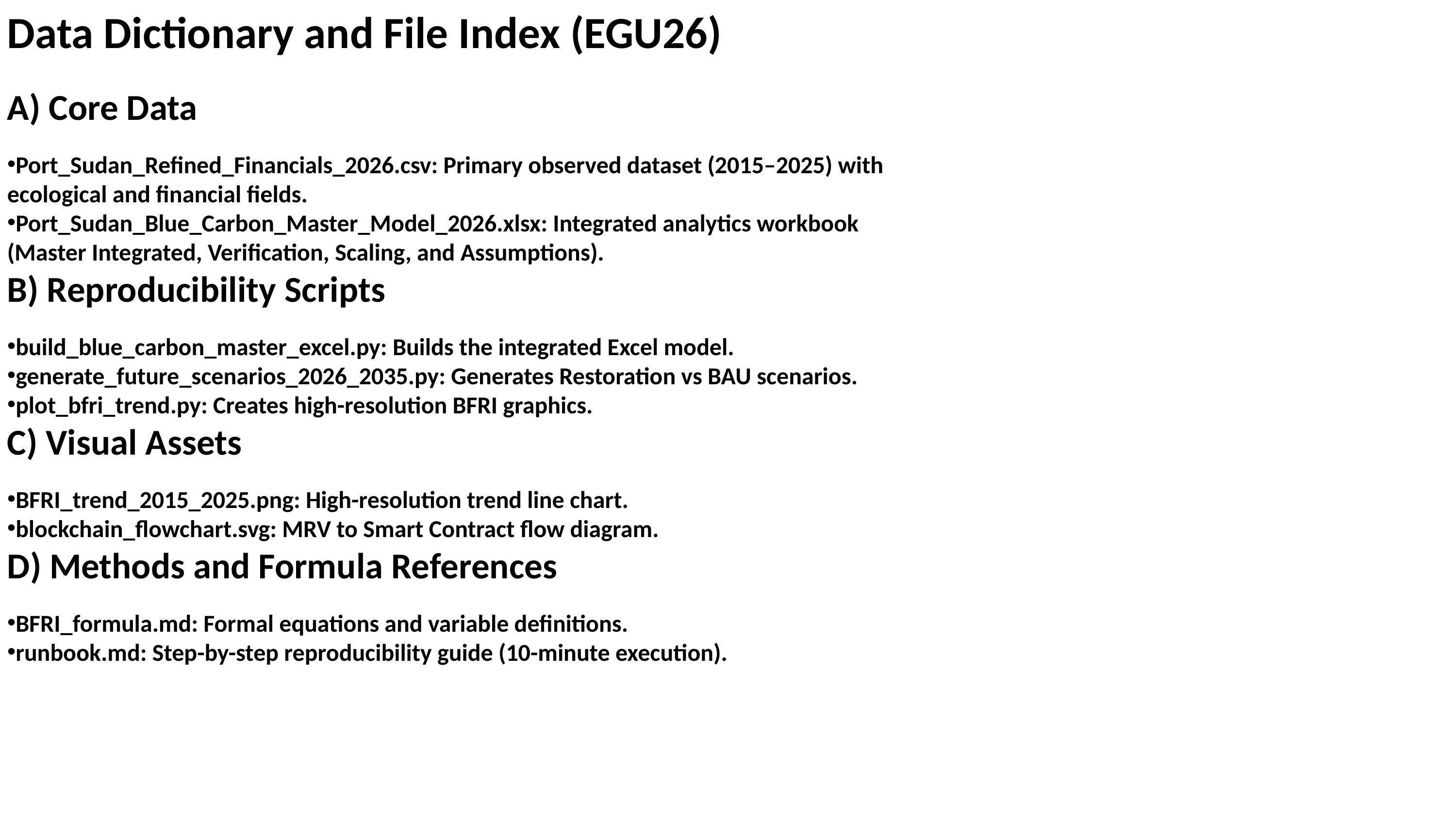

Data Dictionary and File Index (EGU26)
A) Core Data
Port_Sudan_Refined_Financials_2026.csv: Primary observed dataset (2015–2025) with ecological and financial fields.
Port_Sudan_Blue_Carbon_Master_Model_2026.xlsx: Integrated analytics workbook (Master Integrated, Verification, Scaling, and Assumptions).
B) Reproducibility Scripts
build_blue_carbon_master_excel.py: Builds the integrated Excel model.
generate_future_scenarios_2026_2035.py: Generates Restoration vs BAU scenarios.
plot_bfri_trend.py: Creates high-resolution BFRI graphics.
C) Visual Assets
BFRI_trend_2015_2025.png: High-resolution trend line chart.
blockchain_flowchart.svg: MRV to Smart Contract flow diagram.
D) Methods and Formula References
BFRI_formula.md: Formal equations and variable definitions.
runbook.md: Step-by-step reproducibility guide (10-minute execution).